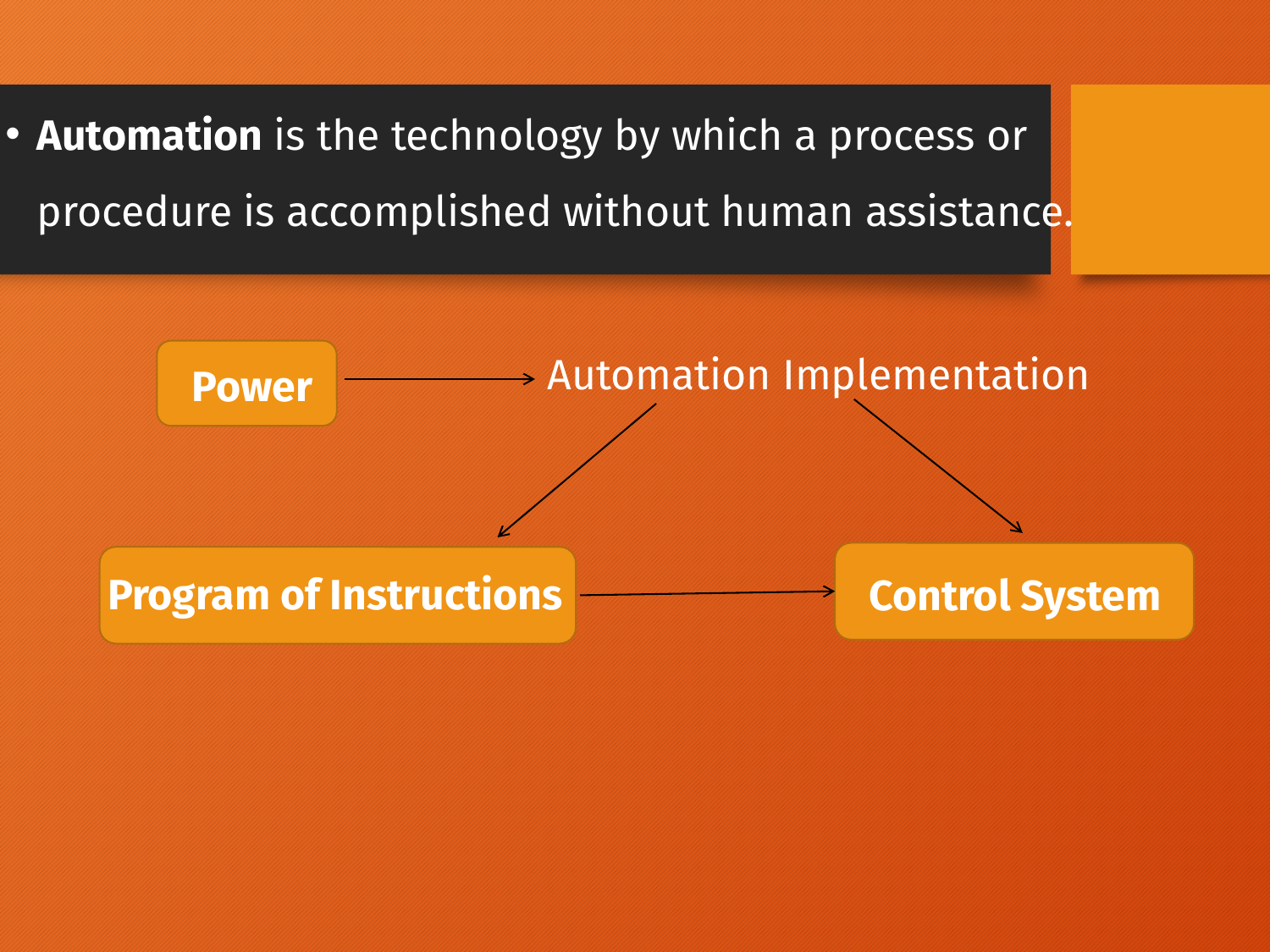

Automation is the technology by which a process or procedure is accomplished without human assistance.

Power
Automation Implementation

Control System

Program of Instructions